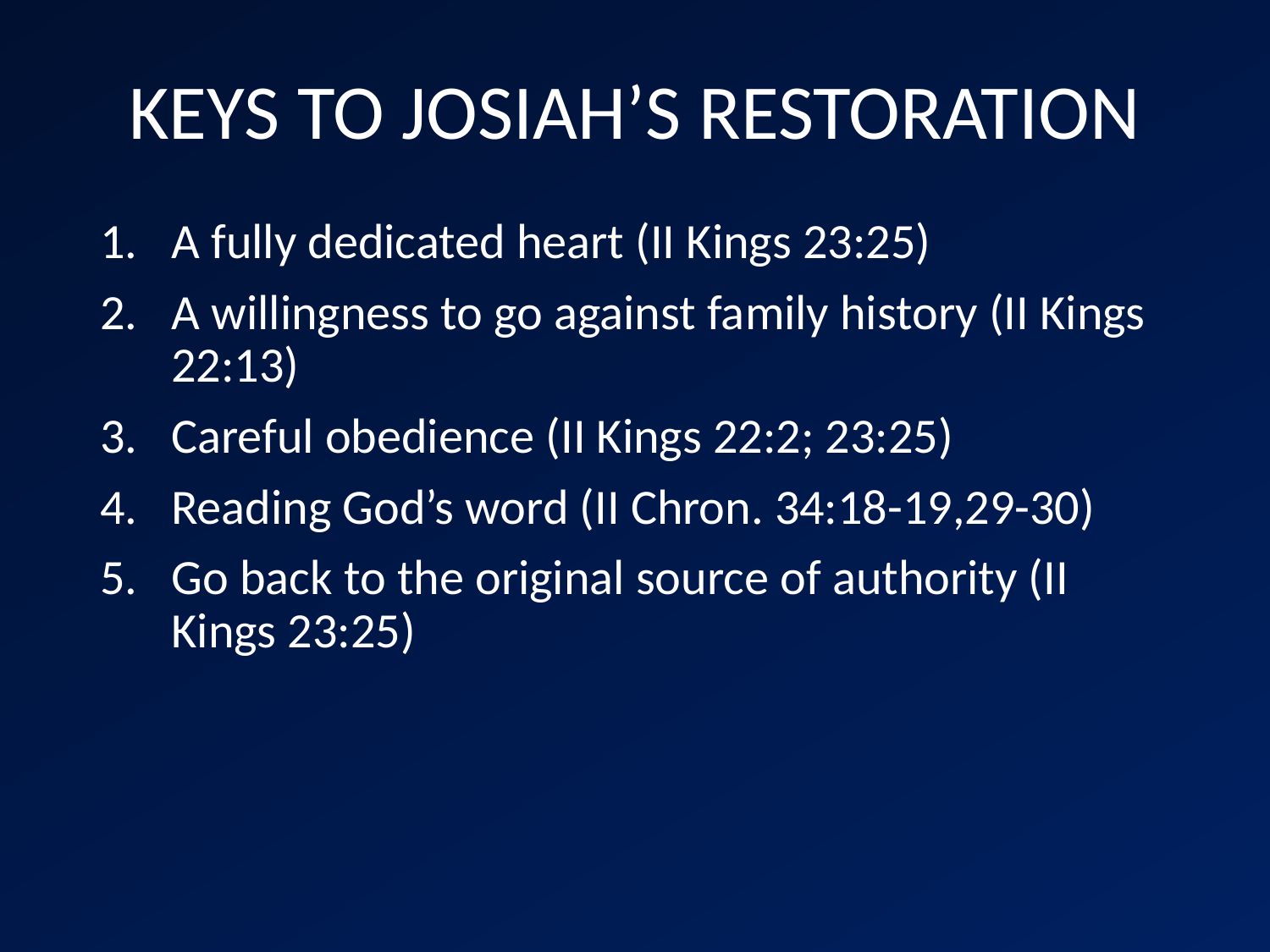

# KEYS TO JOSIAH’S RESTORATION
A fully dedicated heart (II Kings 23:25)
A willingness to go against family history (II Kings 22:13)
Careful obedience (II Kings 22:2; 23:25)
Reading God’s word (II Chron. 34:18-19,29-30)
Go back to the original source of authority (II Kings 23:25)